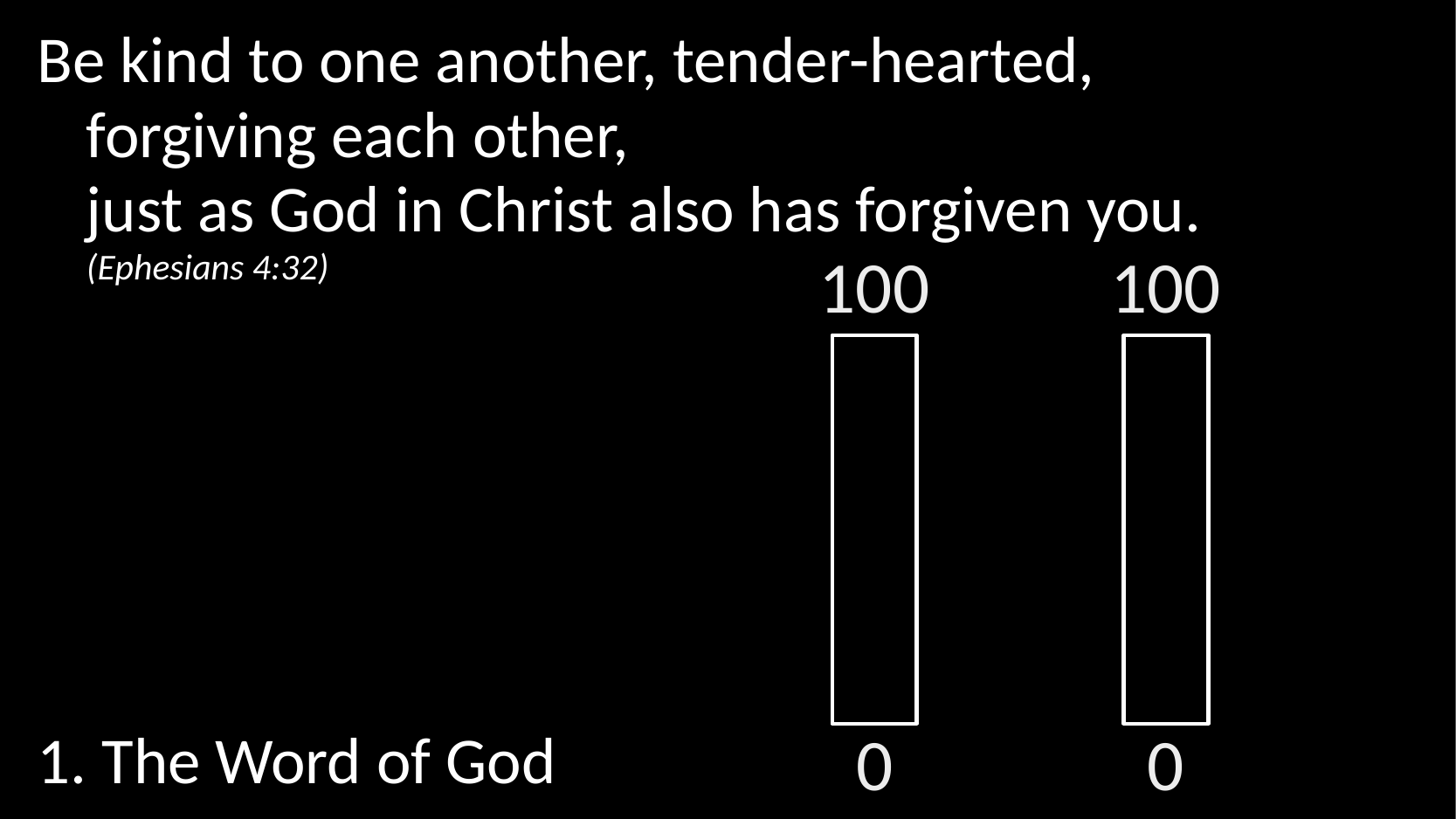

Be kind to one another, tender-hearted,
forgiving each other,
just as God in Christ also has forgiven you.
(Ephesians 4:32)
100

0
100

0
1. The Word of God